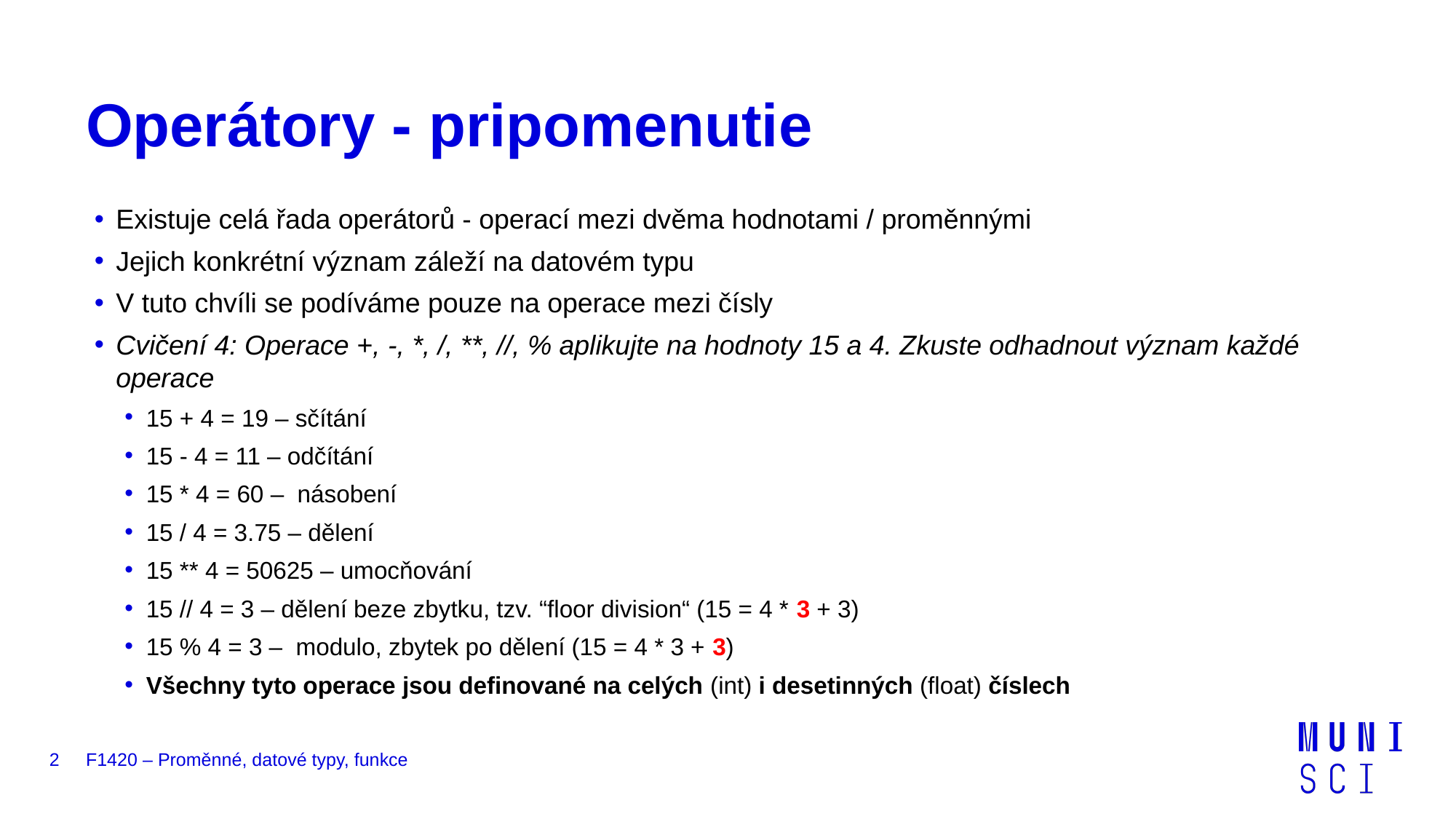

# Operátory - pripomenutie
Existuje celá řada operátorů - operací mezi dvěma hodnotami / proměnnými
Jejich konkrétní význam záleží na datovém typu
V tuto chvíli se podíváme pouze na operace mezi čísly
Cvičení 4: Operace +, -, *, /, **, //, % aplikujte na hodnoty 15 a 4. Zkuste odhadnout význam každé operace
15 + 4 = 19 – sčítání
15 - 4 = 11 – odčítání
15 * 4 = 60 –  násobení
15 / 4 = 3.75 – dělení
15 ** 4 = 50625 – umocňování
15 // 4 = 3 – dělení beze zbytku, tzv. “floor division“ (15 = 4 * 3 + 3)
15 % 4 = 3 –  modulo, zbytek po dělení (15 = 4 * 3 + 3)
Všechny tyto operace jsou definované na celých (int) i desetinných (float) číslech
2
F1420 – Proměnné, datové typy, funkce